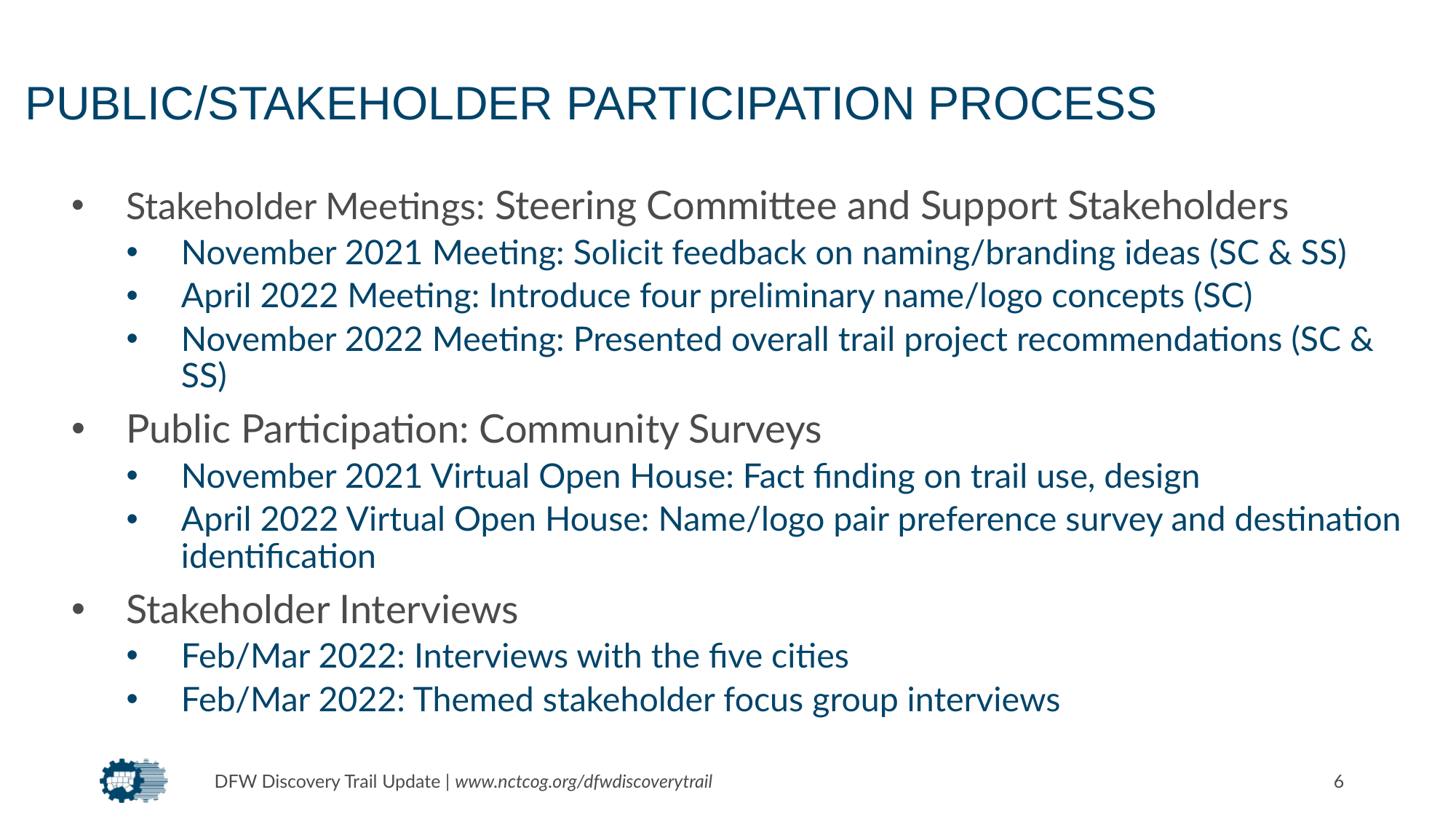

# PUBLIC/STAKEHOLDER PARTICIPATION PROCESS
Stakeholder Meetings: Steering Committee and Support Stakeholders
November 2021 Meeting: Solicit feedback on naming/branding ideas (SC & SS)
April 2022 Meeting: Introduce four preliminary name/logo concepts (SC)
November 2022 Meeting: Presented overall trail project recommendations (SC & SS)
Public Participation: Community Surveys
November 2021 Virtual Open House: Fact finding on trail use, design
April 2022 Virtual Open House: Name/logo pair preference survey and destination identification
Stakeholder Interviews
Feb/Mar 2022: Interviews with the five cities
Feb/Mar 2022: Themed stakeholder focus group interviews

DFW Discovery Trail Update | www.nctcog.org/dfwdiscoverytrail
6